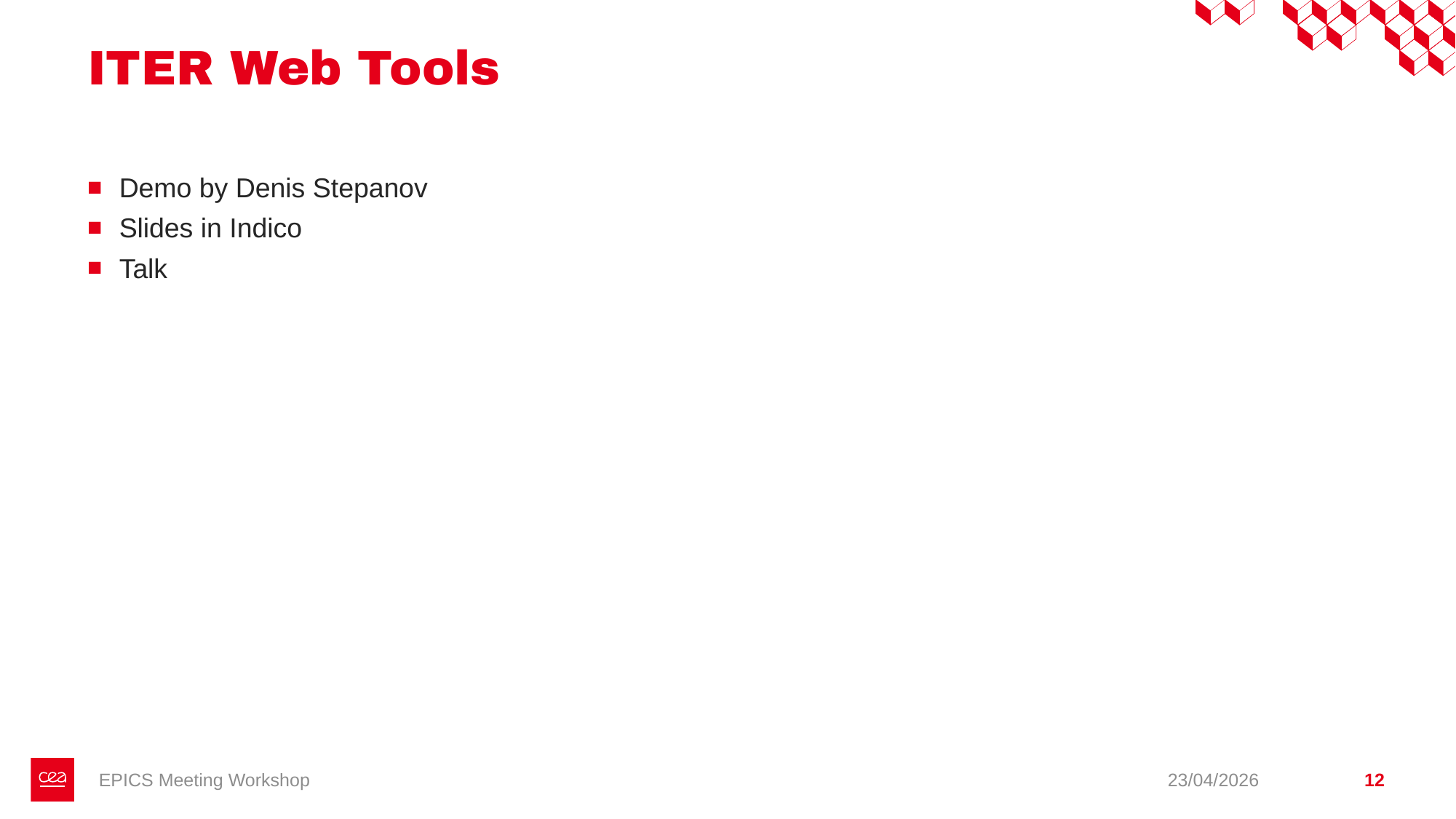

# ITER Web Tools
Demo by Denis Stepanov
Slides in Indico
Talk
EPICS Meeting Workshop
23/04/2026
12